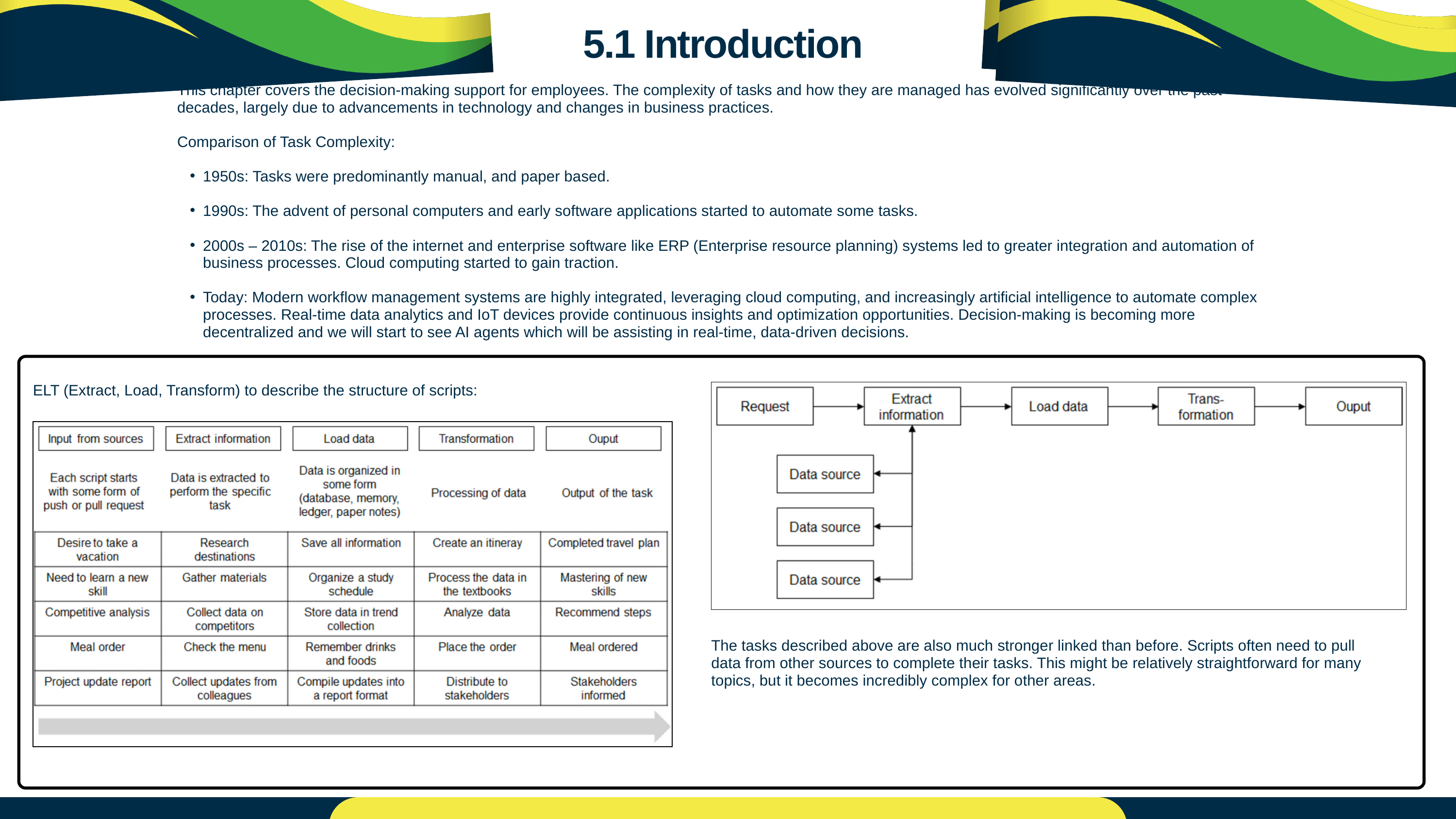

5.1 Introduction
This chapter covers the decision-making support for employees. The complexity of tasks and how they are managed has evolved significantly over the past decades, largely due to advancements in technology and changes in business practices.

Comparison of Task Complexity:

1950s: Tasks were predominantly manual, and paper based.

1990s: The advent of personal computers and early software applications started to automate some tasks.

2000s – 2010s: The rise of the internet and enterprise software like ERP (Enterprise resource planning) systems led to greater integration and automation of business processes. Cloud computing started to gain traction.

Today: Modern workflow management systems are highly integrated, leveraging cloud computing, and increasingly artificial intelligence to automate complex processes. Real-time data analytics and IoT devices provide continuous insights and optimization opportunities. Decision-making is becoming more decentralized and we will start to see AI agents which will be assisting in real-time, data-driven decisions.

ELT (Extract, Load, Transform) to describe the structure of scripts:

The tasks described above are also much stronger linked than before. Scripts often need to pull data from other sources to complete their tasks. This might be relatively straightforward for many topics, but it becomes incredibly complex for other areas.